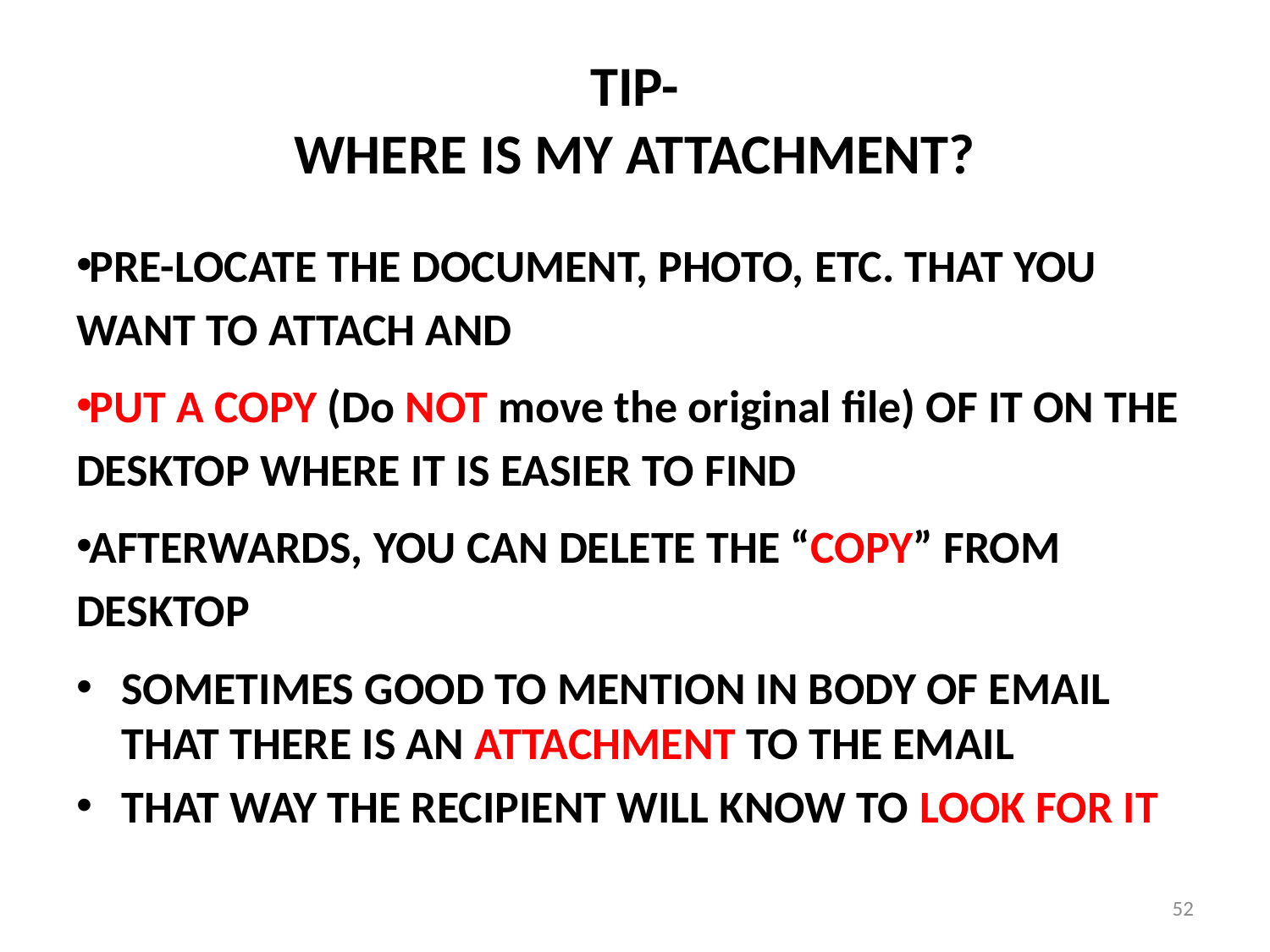

# TIP- WHERE IS MY ATTACHMENT?
PRE-LOCATE THE DOCUMENT, PHOTO, ETC. THAT YOU WANT TO ATTACH AND
PUT A COPY (Do NOT move the original file) OF IT ON THE DESKTOP WHERE IT IS EASIER TO FIND
AFTERWARDS, YOU CAN DELETE THE “COPY” FROM DESKTOP
SOMETIMES GOOD TO MENTION IN BODY OF EMAIL THAT THERE IS AN ATTACHMENT TO THE EMAIL
THAT WAY THE RECIPIENT WILL KNOW TO LOOK FOR IT

52